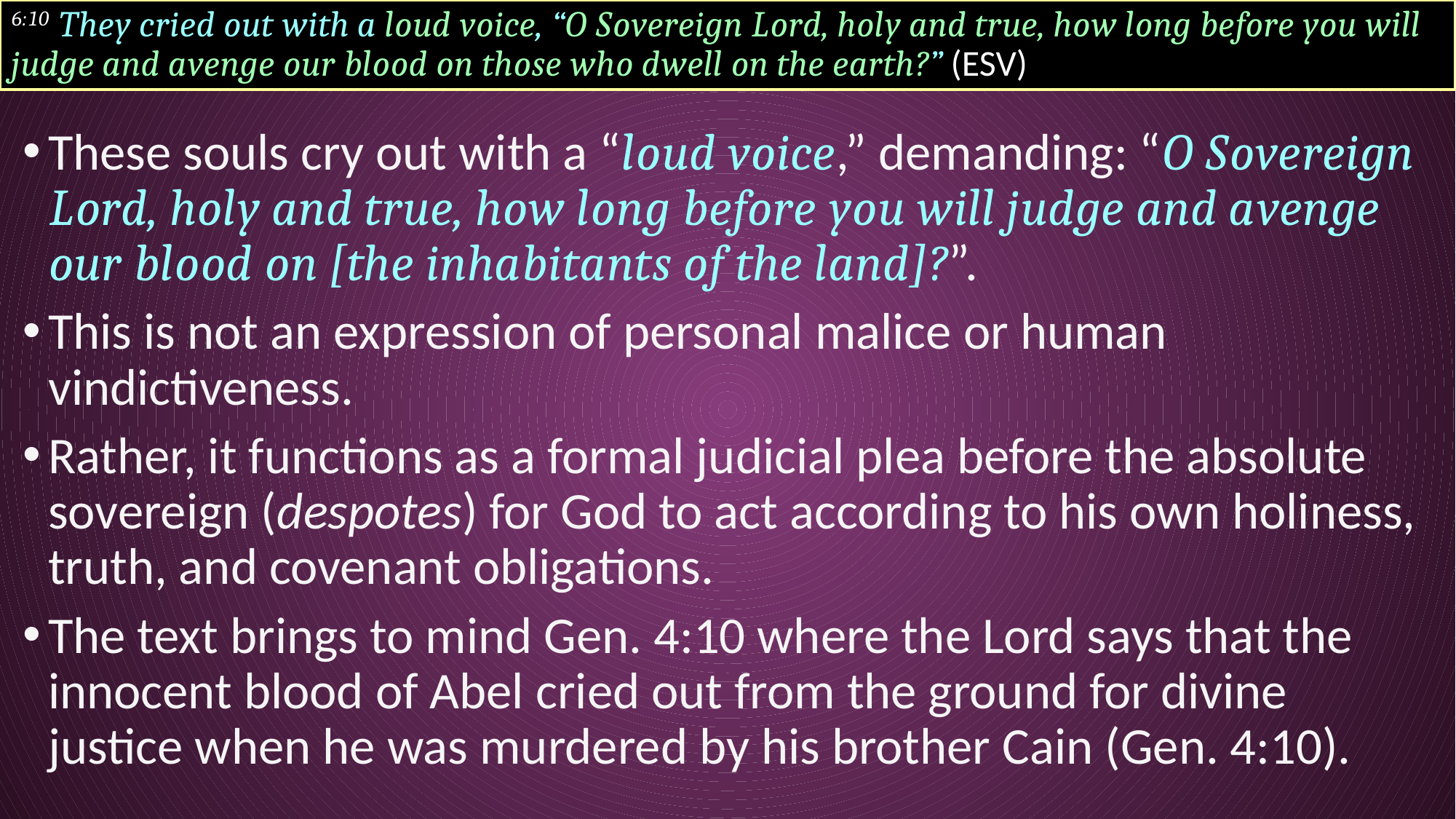

# 6:10 They cried out with a loud voice, “O Sovereign Lord, holy and true, how long before you will judge and avenge our blood on those who dwell on the earth?” (ESV)
These souls cry out with a “loud voice,” demanding: “O Sovereign Lord, holy and true, how long before you will judge and avenge our blood on [the inhabitants of the land]?”.
This is not an expression of personal malice or human vindictiveness.
Rather, it functions as a formal judicial plea before the absolute sovereign (despotes) for God to act according to his own holiness, truth, and covenant obligations.
The text brings to mind Gen. 4:10 where the Lord says that the innocent blood of Abel cried out from the ground for divine justice when he was murdered by his brother Cain (Gen. 4:10).